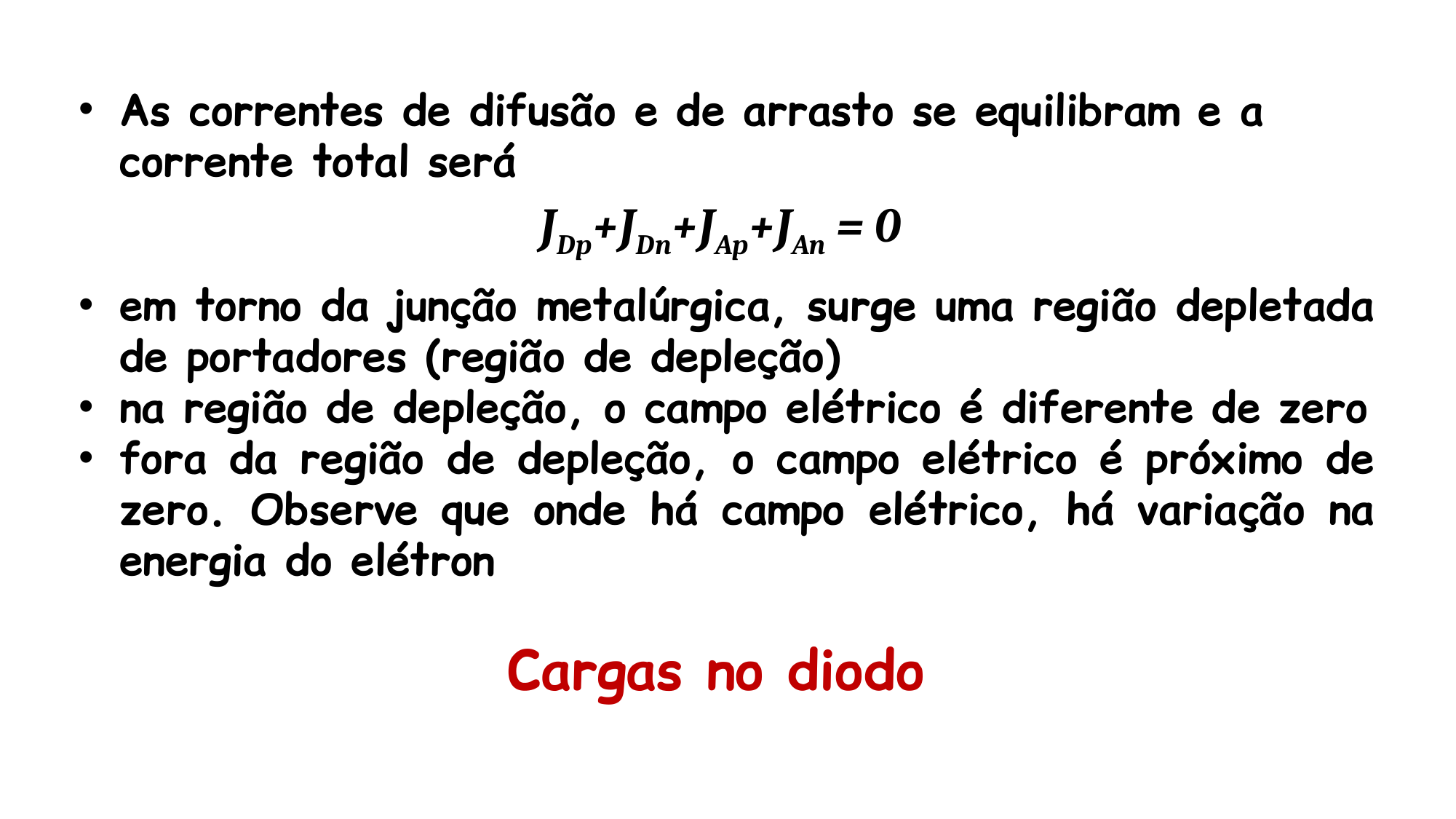

As correntes de difusão e de arrasto se equilibram e a corrente total será
JDp+JDn+JAp+JAn = 0
em torno da junção metalúrgica, surge uma região depletada de portadores (região de depleção)
na região de depleção, o campo elétrico é diferente de zero
fora da região de depleção, o campo elétrico é próximo de zero. Observe que onde há campo elétrico, há variação na energia do elétron

Cargas no diodo
284